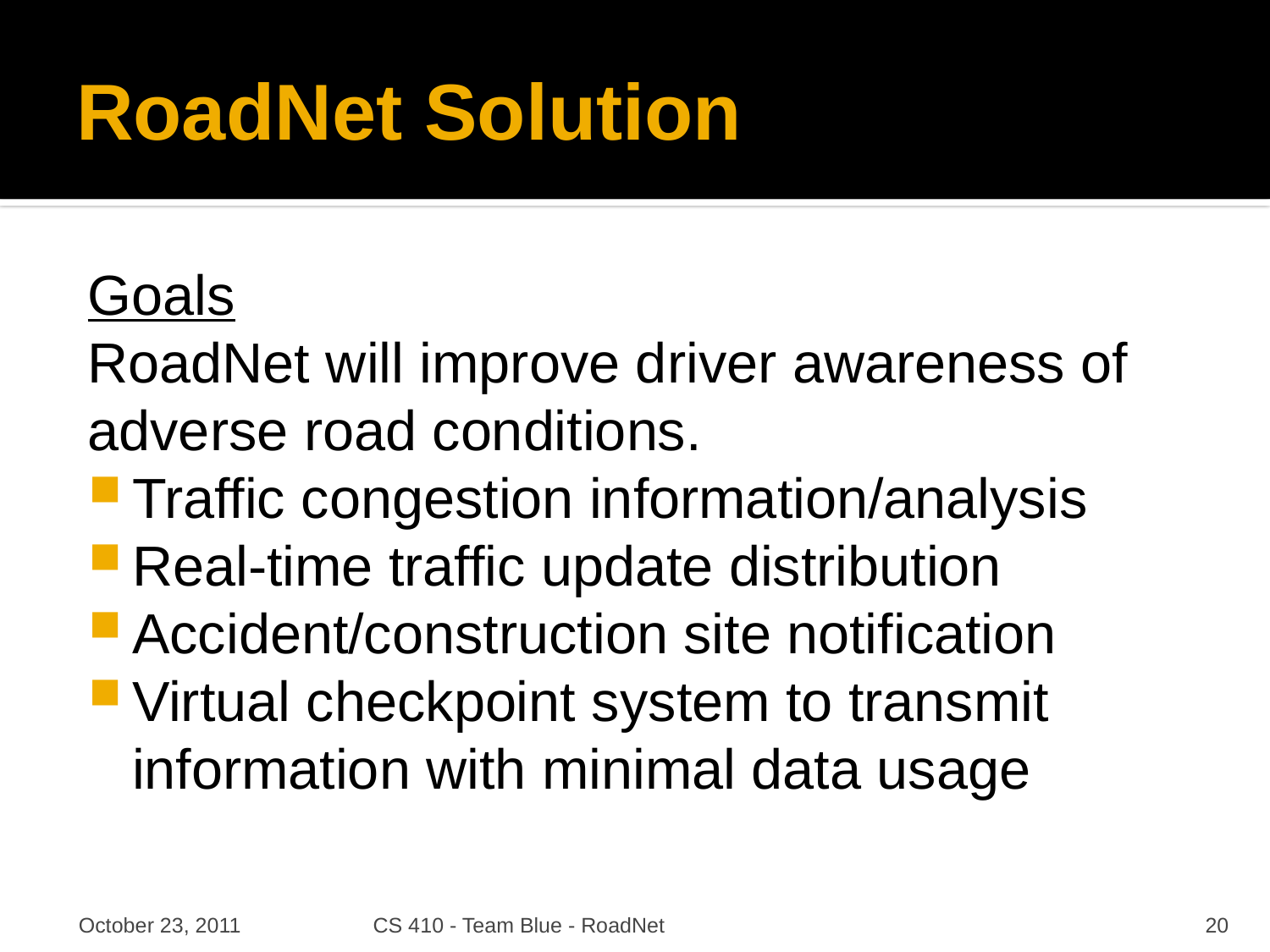

# RoadNet Solution
Goals
RoadNet will improve driver awareness of adverse road conditions.
Traffic congestion information/analysis
Real-time traffic update distribution
Accident/construction site notification
Virtual checkpoint system to transmit information with minimal data usage
October 23, 2011
CS 410 - Team Blue - RoadNet
20